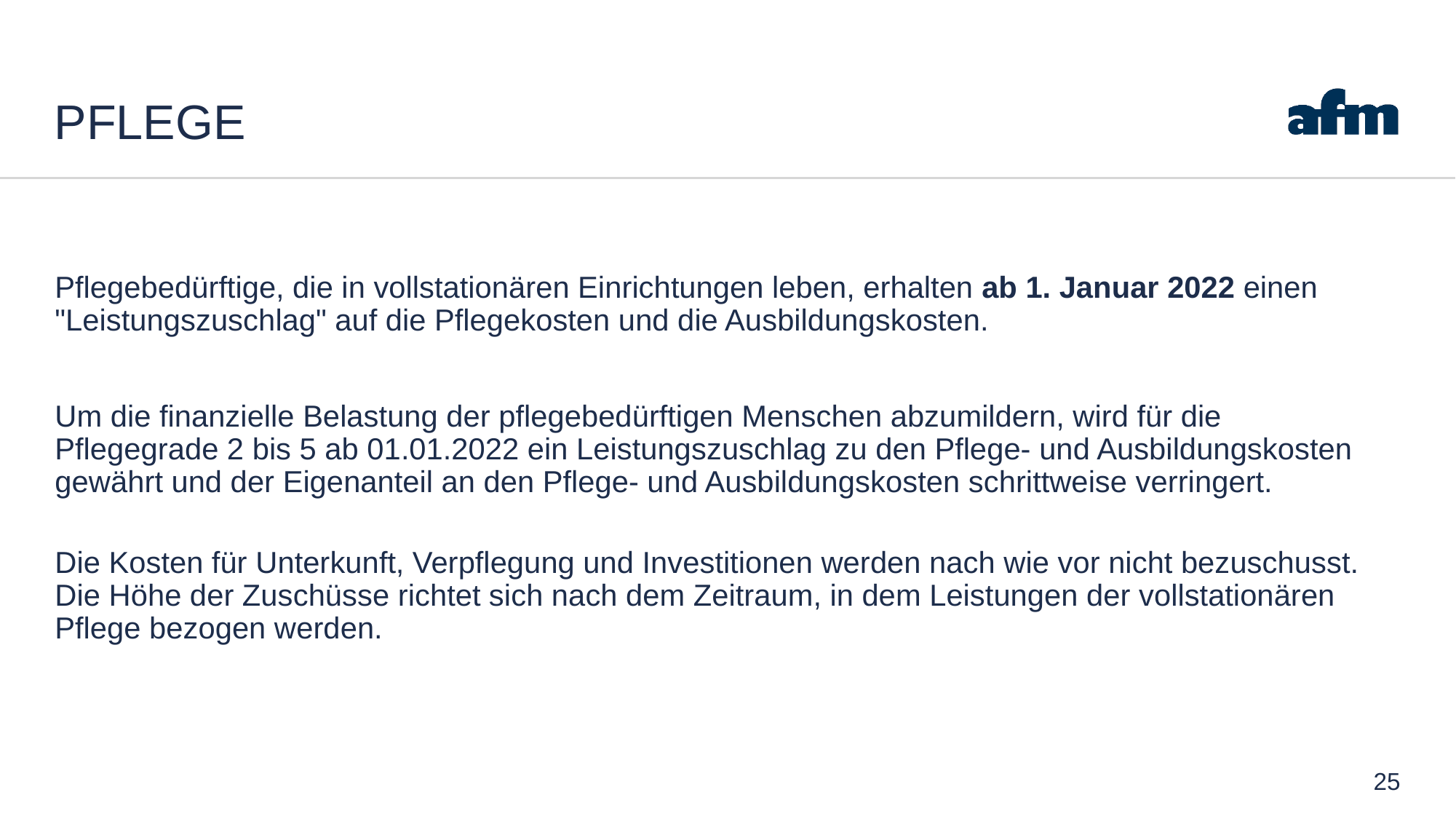

# Pflege

Pflegebedürftige, die in vollstationären Einrichtungen leben, erhalten ab 1. Januar 2022 einen "Leistungszuschlag" auf die Pflegekosten und die Ausbildungskosten.

Um die finanzielle Belastung der pflegebedürftigen Menschen abzumildern, wird für die Pflegegrade 2 bis 5 ab 01.01.2022 ein Leistungszuschlag zu den Pflege- und Ausbildungskosten gewährt und der Eigenanteil an den Pflege- und Ausbildungskosten schrittweise verringert.
Die Kosten für Unterkunft, Verpflegung und Investitionen werden nach wie vor nicht bezuschusst.
Die Höhe der Zuschüsse richtet sich nach dem Zeitraum, in dem Leistungen der vollstationären Pflege bezogen werden.

25